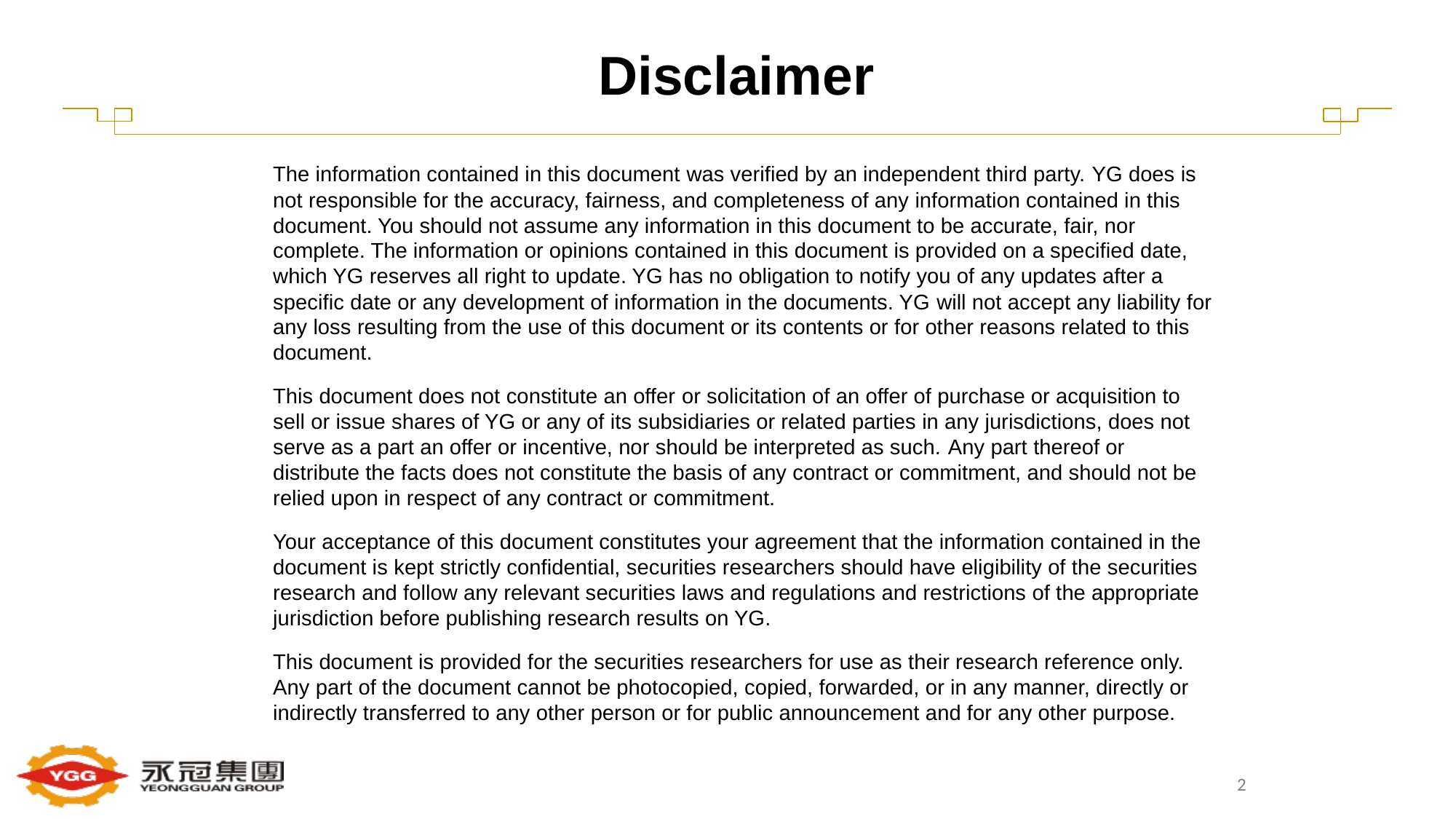

Disclaimer
The information contained in this document was verified by an independent third party. YG does is not responsible for the accuracy, fairness, and completeness of any information contained in this document. You should not assume any information in this document to be accurate, fair, nor complete. The information or opinions contained in this document is provided on a specified date, which YG reserves all right to update. YG has no obligation to notify you of any updates after a specific date or any development of information in the documents. YG will not accept any liability for any loss resulting from the use of this document or its contents or for other reasons related to this document.
This document does not constitute an offer or solicitation of an offer of purchase or acquisition to sell or issue shares of YG or any of its subsidiaries or related parties in any jurisdictions, does not serve as a part an offer or incentive, nor should be interpreted as such. Any part thereof or distribute the facts does not constitute the basis of any contract or commitment, and should not be relied upon in respect of any contract or commitment.
Your acceptance of this document constitutes your agreement that the information contained in the document is kept strictly confidential, securities researchers should have eligibility of the securities research and follow any relevant securities laws and regulations and restrictions of the appropriate jurisdiction before publishing research results on YG.
This document is provided for the securities researchers for use as their research reference only. Any part of the document cannot be photocopied, copied, forwarded, or in any manner, directly or indirectly transferred to any other person or for public announcement and for any other purpose.
2